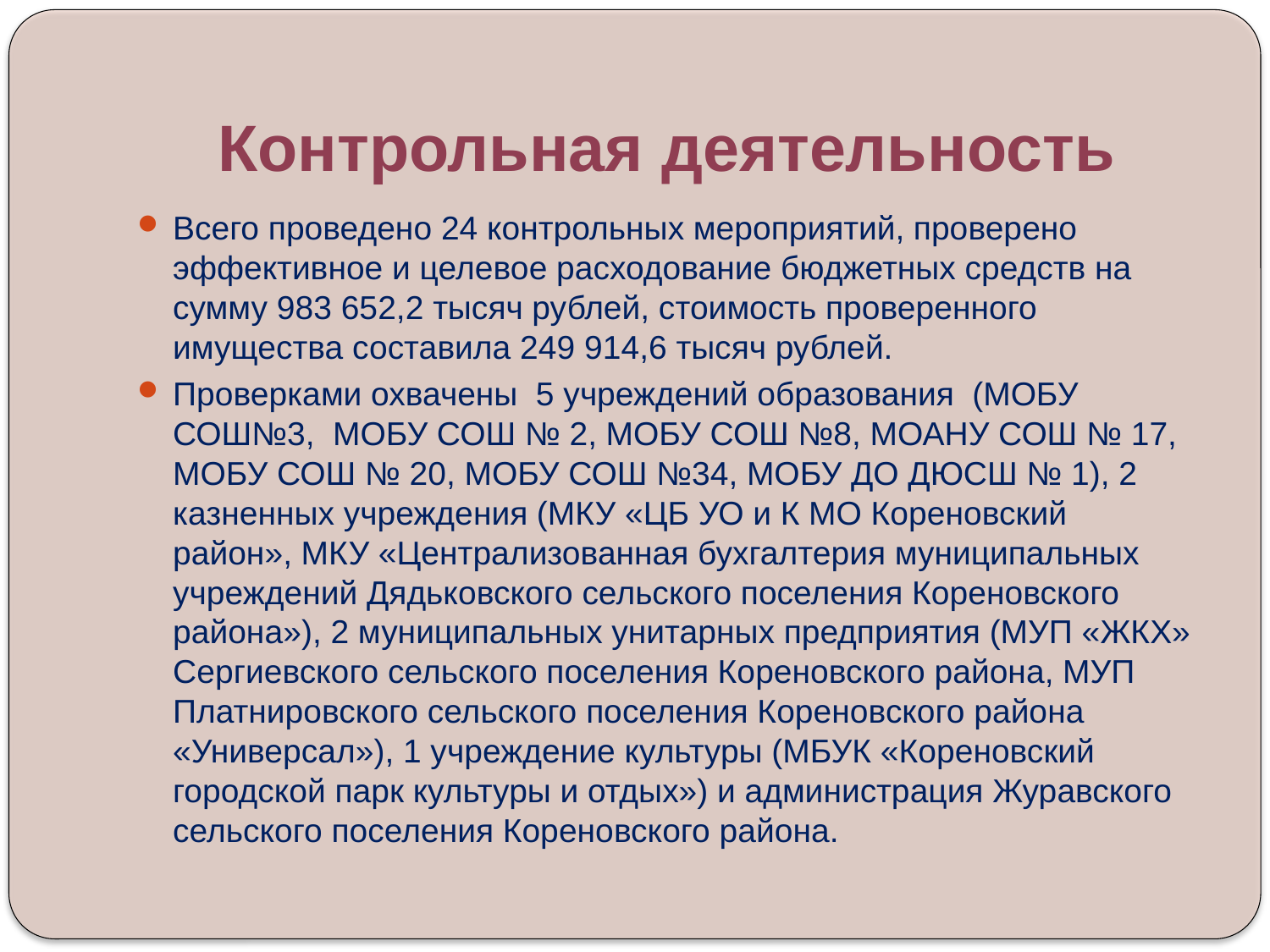

# Контрольная деятельность
Всего проведено 24 контрольных мероприятий, проверено эффективное и целевое расходование бюджетных средств на сумму 983 652,2 тысяч рублей, стоимость проверенного имущества составила 249 914,6 тысяч рублей.
Проверками охвачены  5 учреждений образования  (МОБУ СОШ№3,  МОБУ СОШ № 2, МОБУ СОШ №8, МОАНУ СОШ № 17, МОБУ СОШ № 20, МОБУ СОШ №34, МОБУ ДО ДЮСШ № 1), 2 казненных учреждения (МКУ «ЦБ УО и К МО Кореновский район», МКУ «Централизованная бухгалтерия муниципальных учреждений Дядьковского сельского поселения Кореновского района»), 2 муниципальных унитарных предприятия (МУП «ЖКХ» Сергиевского сельского поселения Кореновского района, МУП Платнировского сельского поселения Кореновского района «Универсал»), 1 учреждение культуры (МБУК «Кореновский городской парк культуры и отдых») и администрация Журавского сельского поселения Кореновского района.